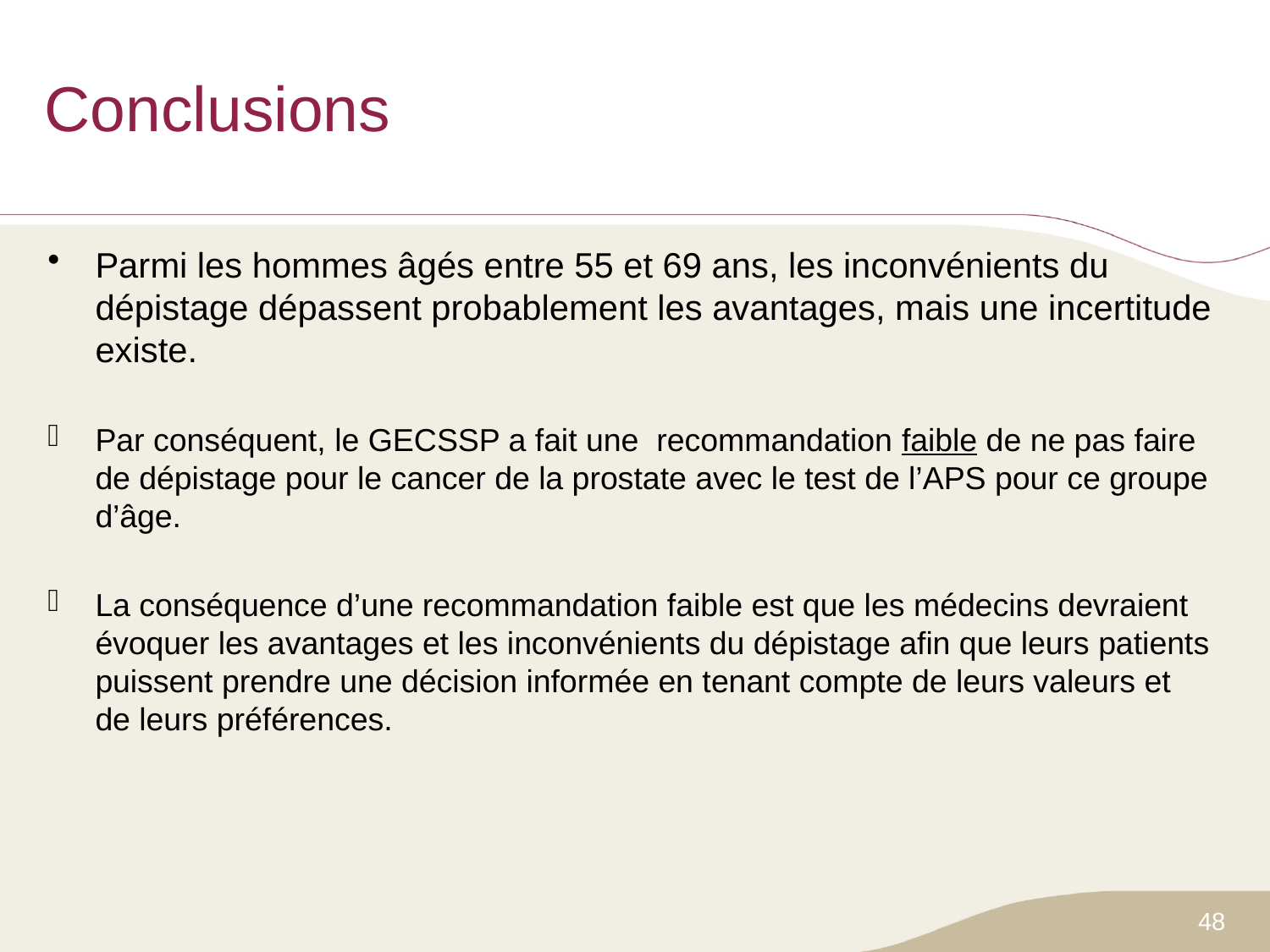

# Conclusions
Parmi les hommes âgés entre 55 et 69 ans, les inconvénients du dépistage dépassent probablement les avantages, mais une incertitude existe.

Par conséquent, le GECSSP a fait une  recommandation faible de ne pas faire de dépistage pour le cancer de la prostate avec le test de l’APS pour ce groupe d’âge.

La conséquence d’une recommandation faible est que les médecins devraient évoquer les avantages et les inconvénients du dépistage afin que leurs patients puissent prendre une décision informée en tenant compte de leurs valeurs et de leurs préférences.

48